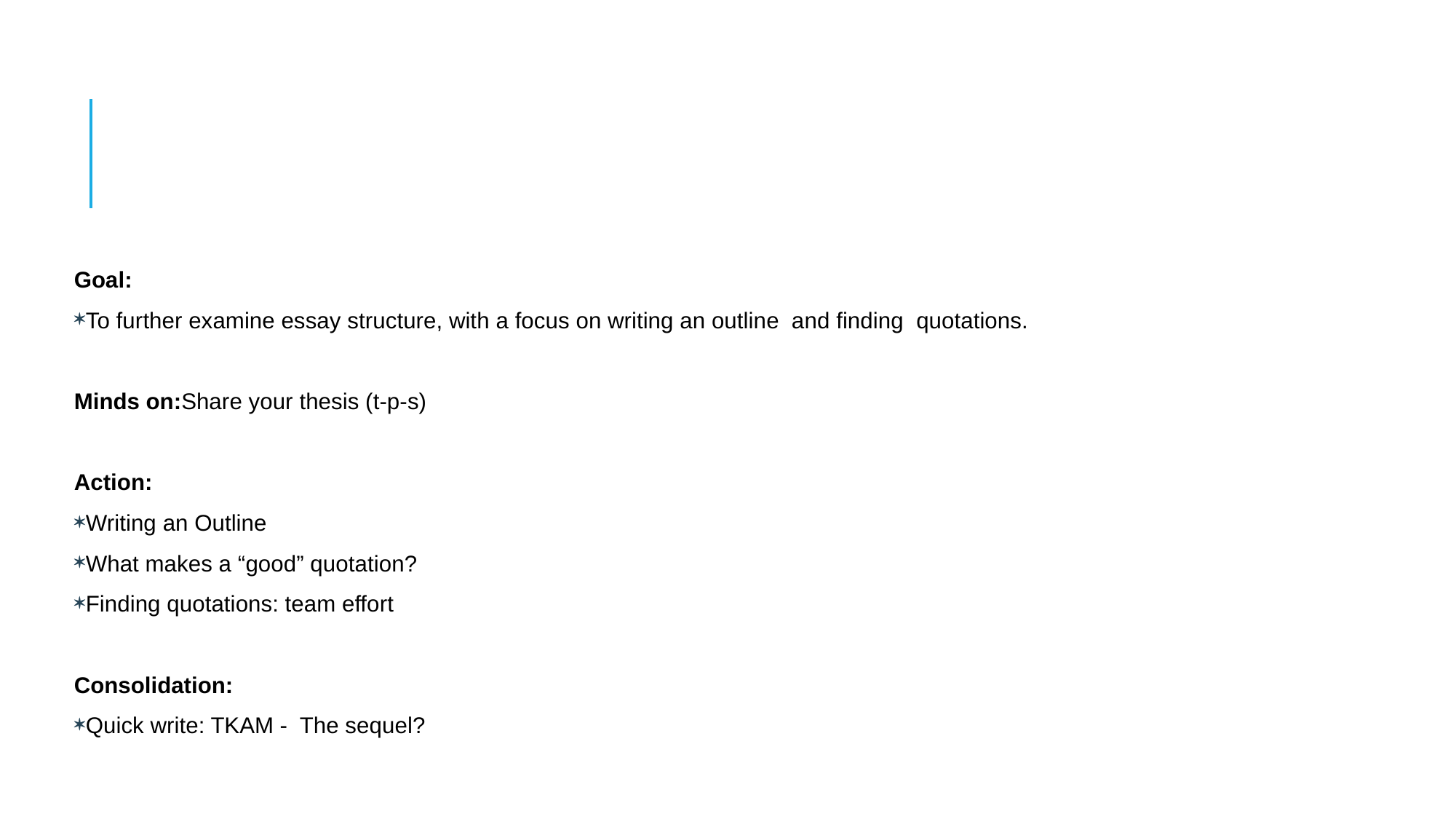

#
Goal:
To further examine essay structure, with a focus on writing an outline  and finding  quotations.

Minds on:Share your thesis (t-p-s)

Action:
Writing an Outline
What makes a “good” quotation?
Finding quotations: team effort

Consolidation:
Quick write: TKAM -  The sequel?